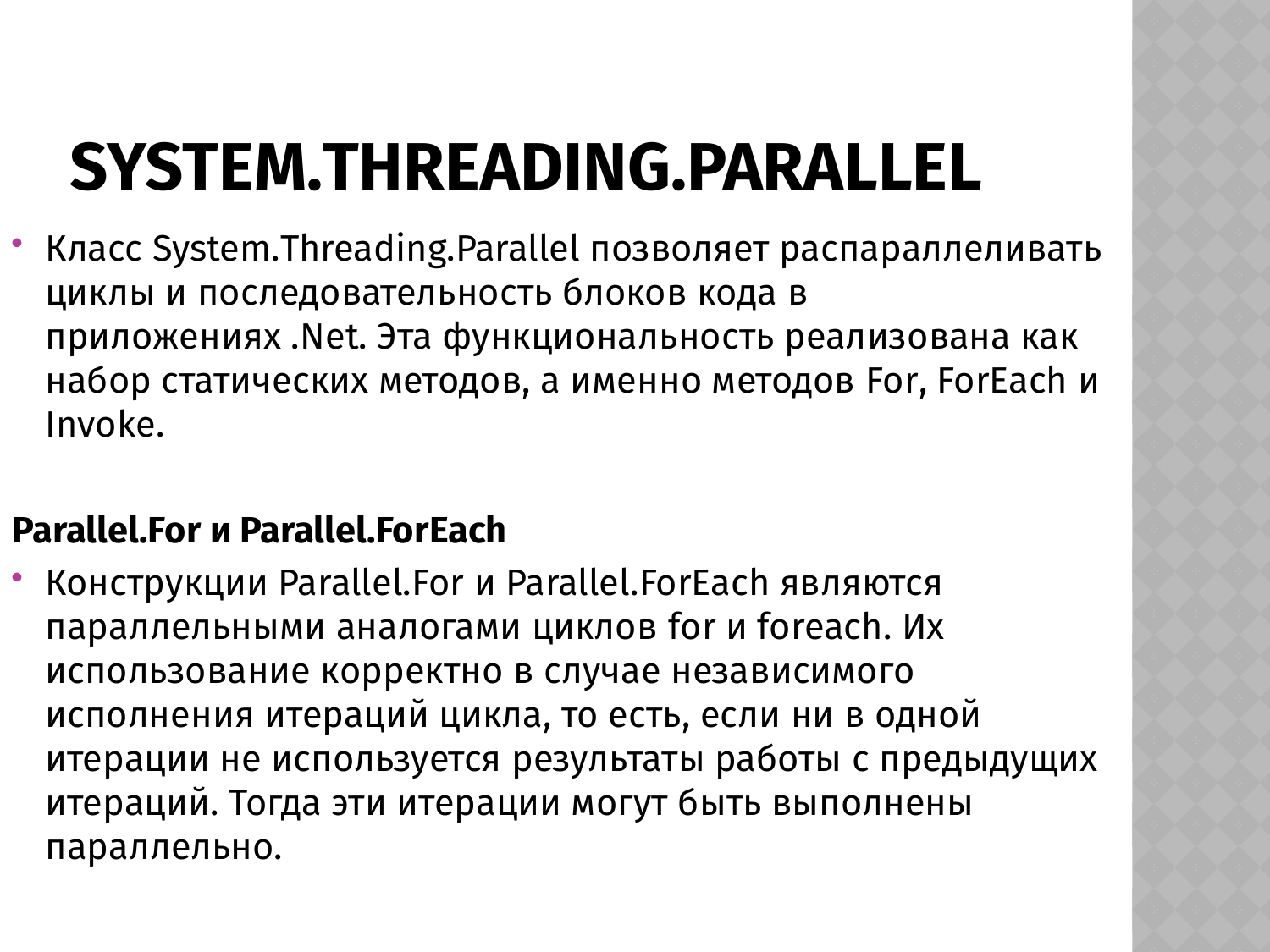

# System.Threading.Parallel
Класс System.Threading.Parallel позволяет распараллеливать циклы и последовательность блоков кода в приложениях .Net. Эта функциональность реализована как набор статических методов, а именно методов For, ForEach и Invoke.

Parallel.For и Parallel.ForEach
Конструкции Parallel.For и Parallel.ForEach являются параллельными аналогами циклов for и foreach. Их использование корректно в случае независимого исполнения итераций цикла, то есть, если ни в одной итерации не используется результаты работы с предыдущих итераций. Тогда эти итерации могут быть выполнены параллельно.